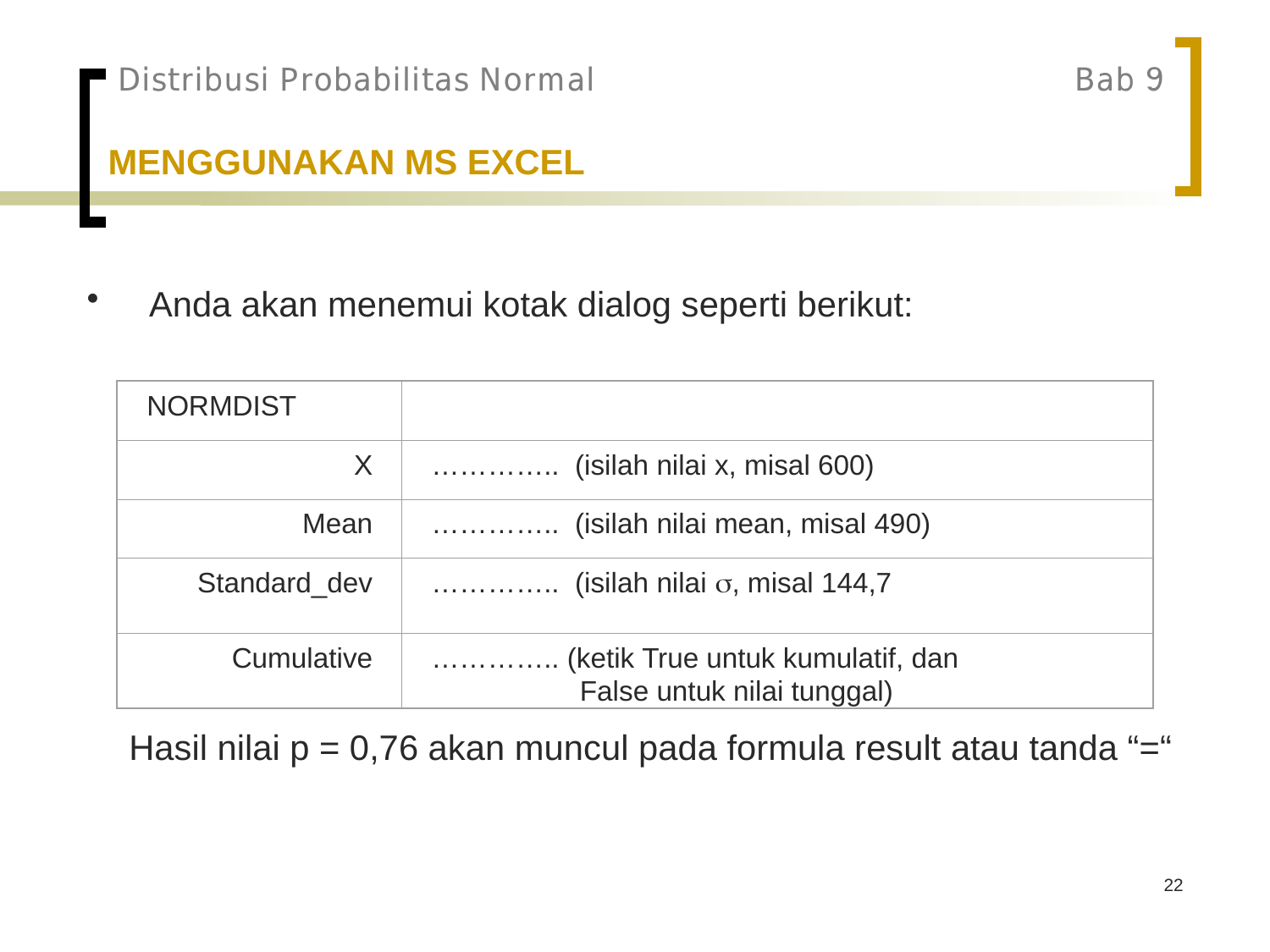

Distribusi Probabilitas Normal			                     Bab 9
# MENGGUNAKAN MS EXCEL

Anda akan menemui kotak dialog seperti berikut:

NORMDIST

X

…………..  (isilah nilai x, misal 600)

Mean

…………..  (isilah nilai mean, misal 490)

Standard_dev

…………..  (isilah nilai σ, misal 144,7

Cumulative

………….. (ketik True untuk kumulatif, dan
                   False untuk nilai tunggal)

Hasil nilai p = 0,76 akan muncul pada formula result atau tanda “=“

22